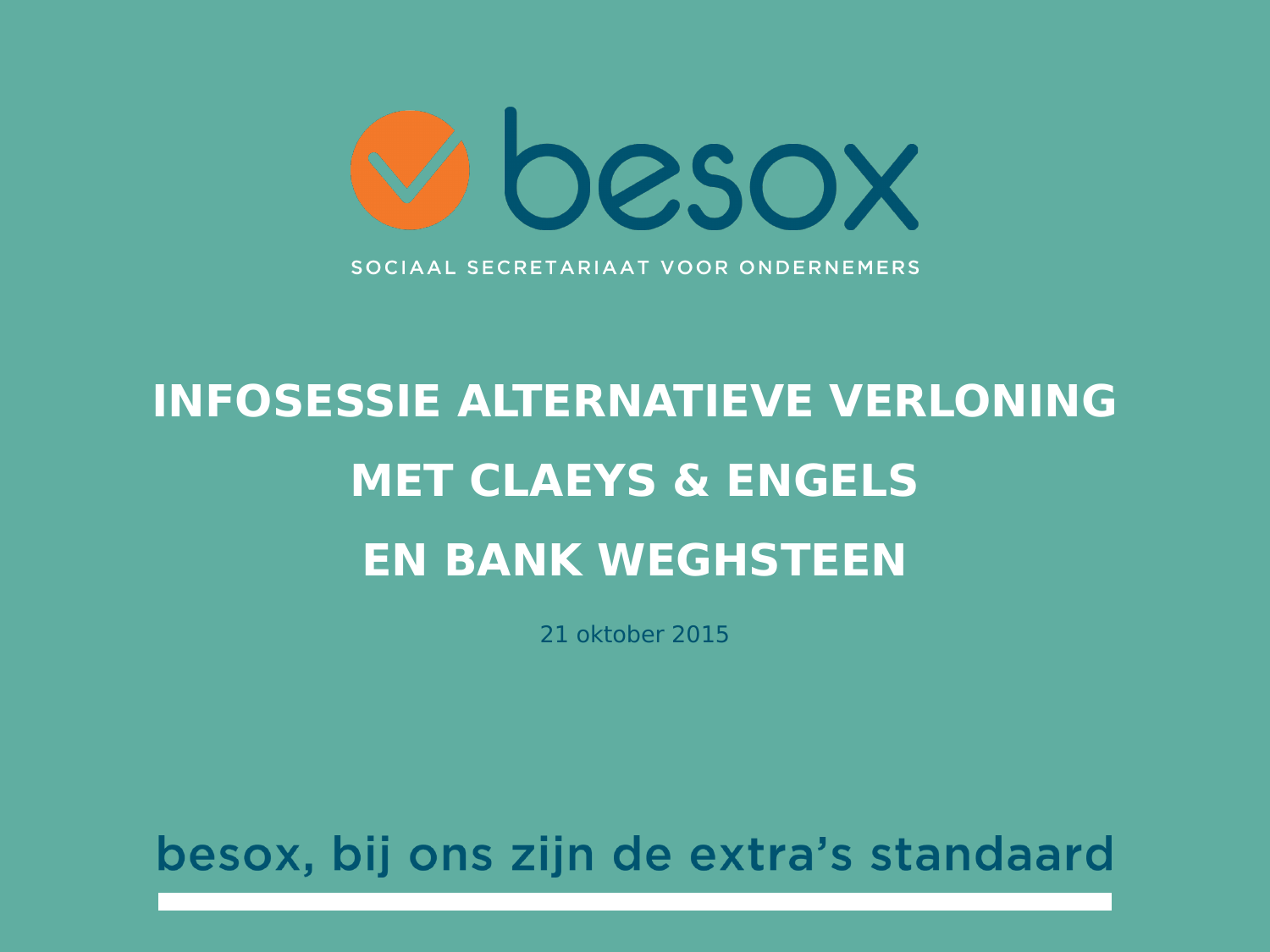

# Infosessie alternatieve verloning met claeys & engels en bank weghsteen